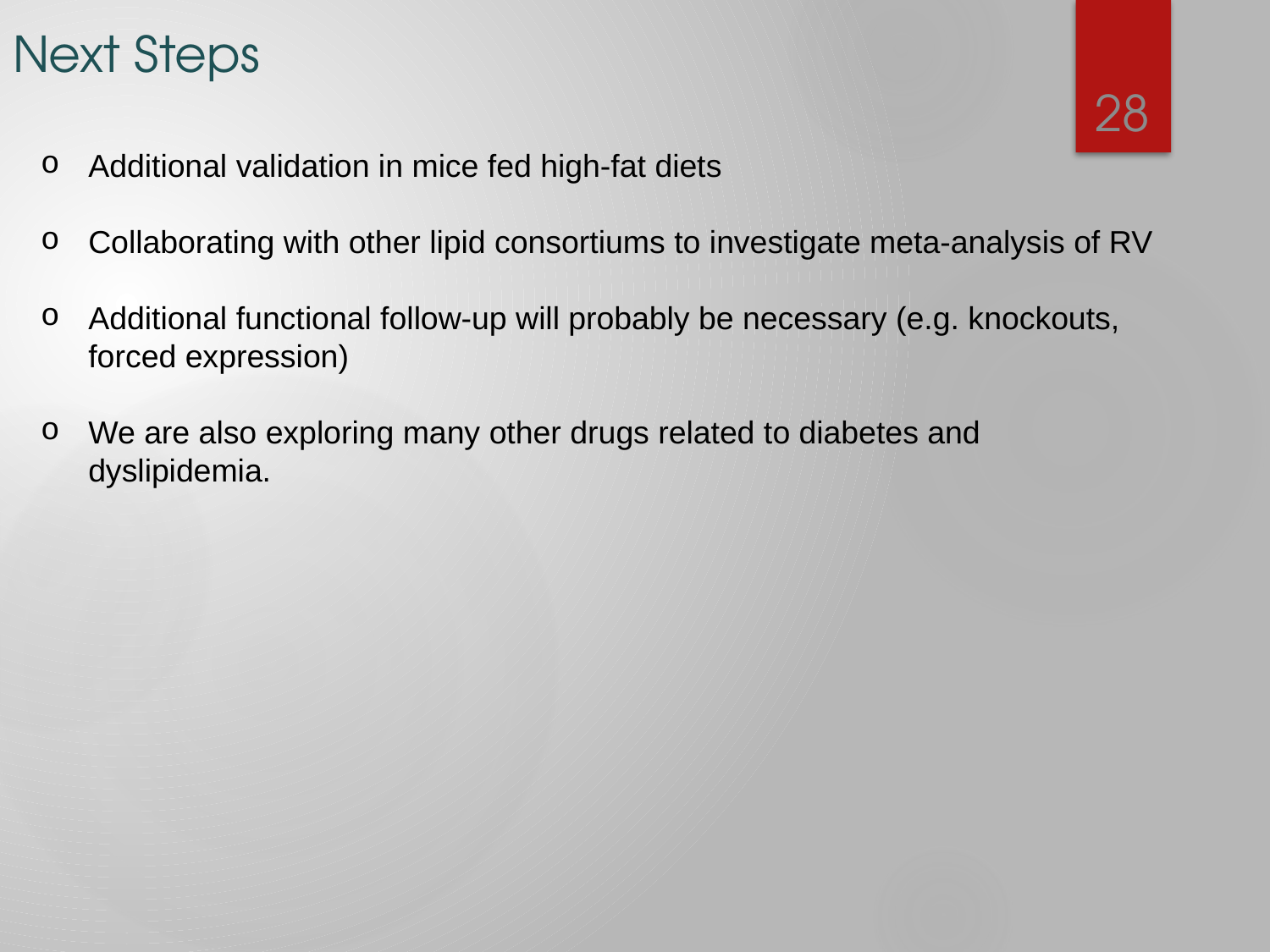

# Next Steps
28
Additional validation in mice fed high-fat diets

Collaborating with other lipid consortiums to investigate meta-analysis of RV

Additional functional follow-up will probably be necessary (e.g. knockouts, forced expression)

We are also exploring many other drugs related to diabetes and dyslipidemia.